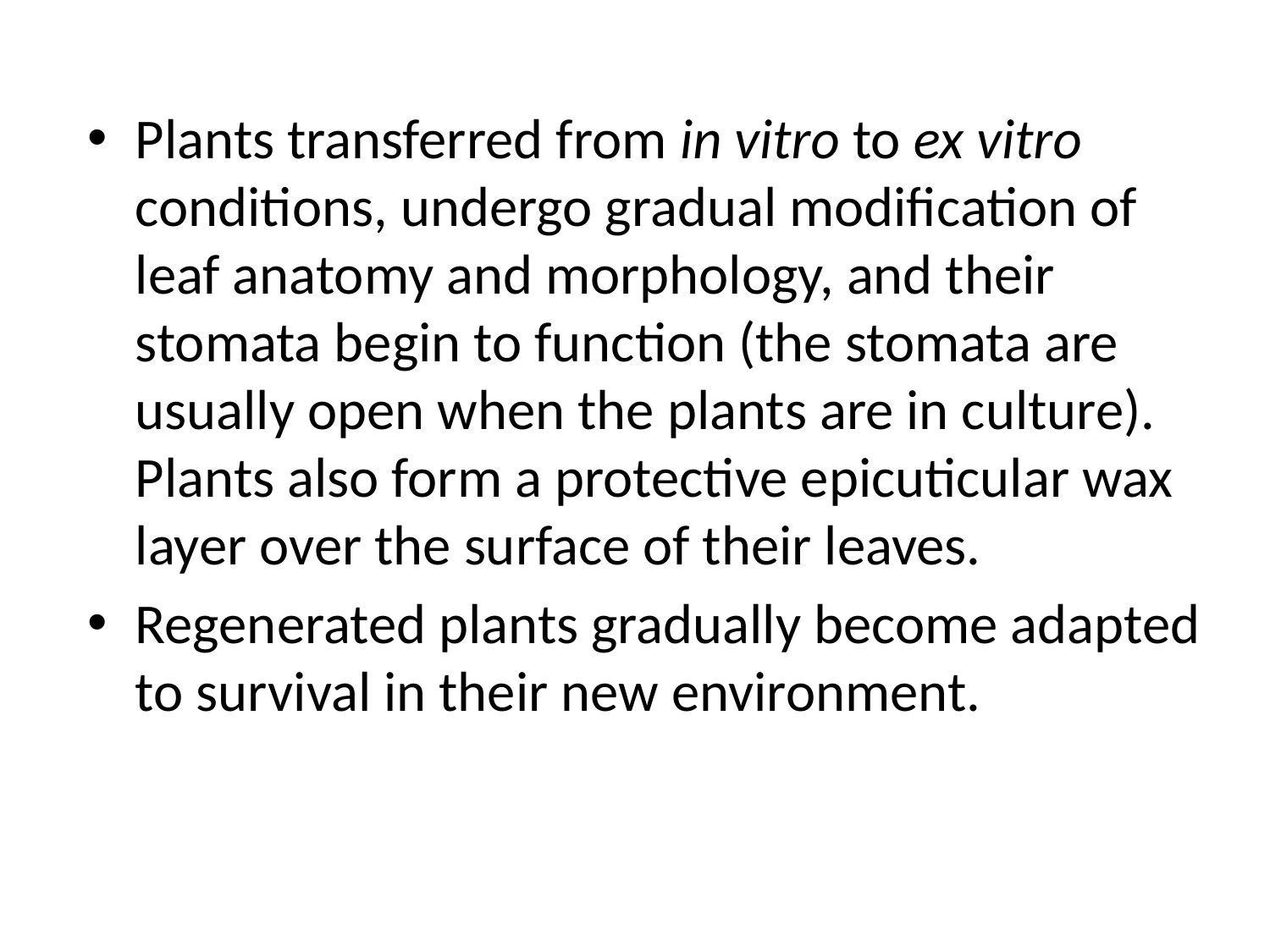

Plants transferred from in vitro to ex vitro conditions, undergo gradual modiﬁcation of leaf anatomy and morphology, and their stomata begin to function (the stomata are usually open when the plants are in culture). Plants also form a protective epicuticular wax layer over the surface of their leaves.
Regenerated plants gradually become adapted to survival in their new environment.